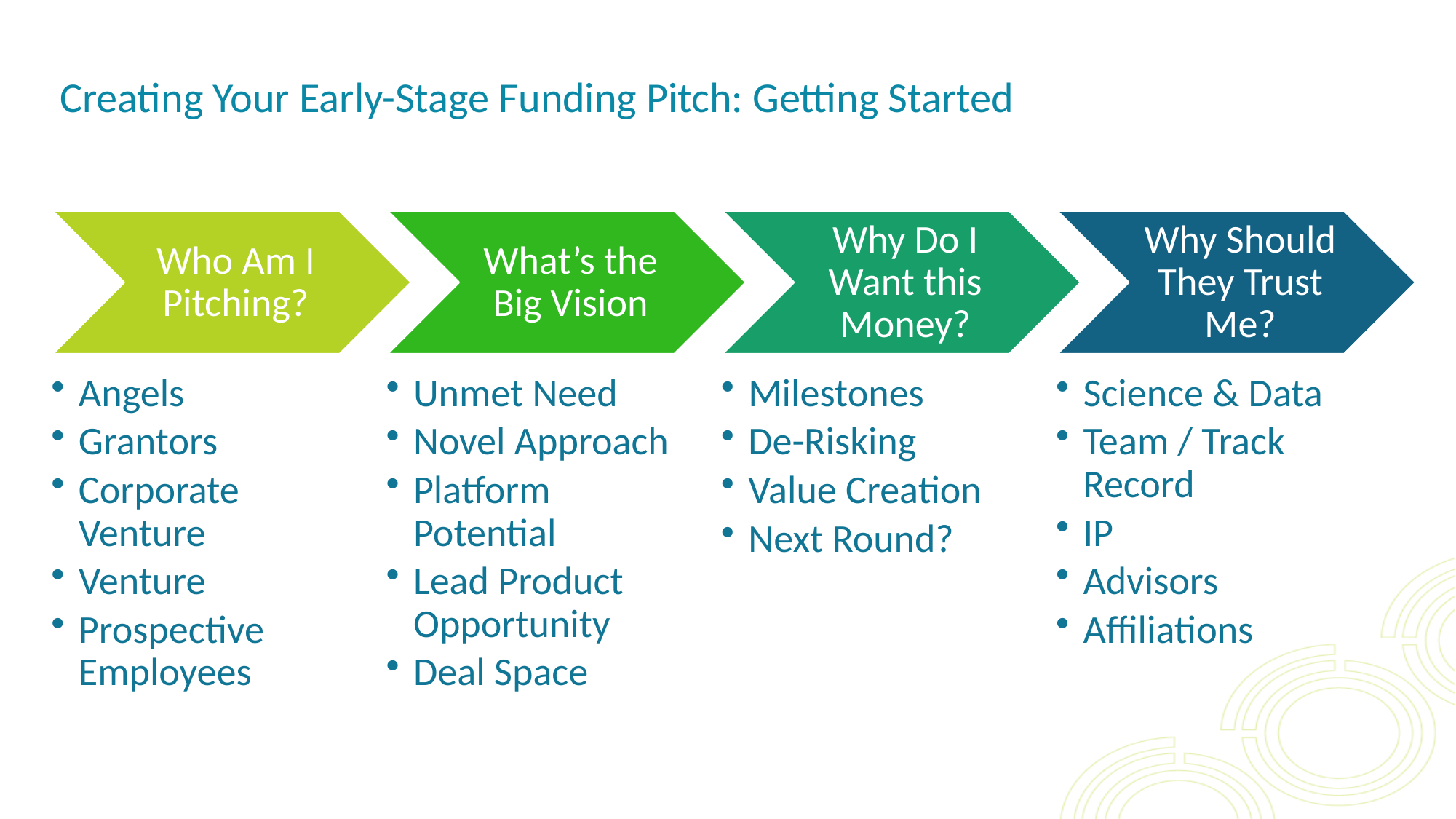

# Creating Your Early-Stage Funding Pitch: Getting Started
Who Am I Pitching?
What’s the Big Vision
Why Do I Want this Money?
Why Should They Trust Me?
Angels
Grantors
Corporate Venture
Venture
Prospective Employees
Unmet Need
Novel Approach
Platform Potential
Lead Product Opportunity
Deal Space

Milestones
De-Risking
Value Creation
Next Round?
Science & Data
Team / Track Record
IP
Advisors
Affiliations